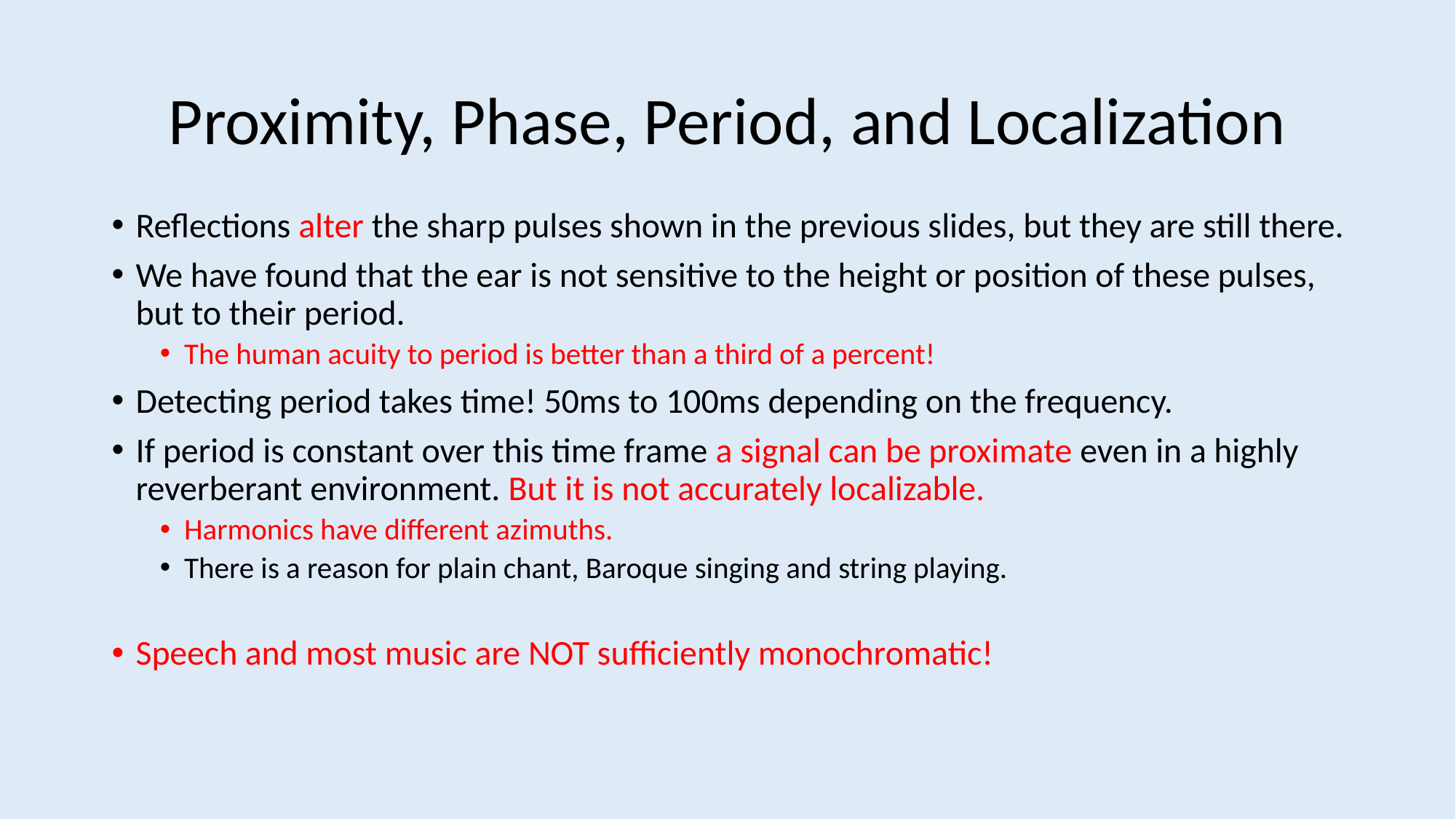

# Proximity, Phase, Period, and Localization
Reflections alter the sharp pulses shown in the previous slides, but they are still there.
We have found that the ear is not sensitive to the height or position of these pulses, but to their period.
The human acuity to period is better than a third of a percent!
Detecting period takes time! 50ms to 100ms depending on the frequency.
If period is constant over this time frame a signal can be proximate even in a highly reverberant environment. But it is not accurately localizable.
Harmonics have different azimuths.
There is a reason for plain chant, Baroque singing and string playing.

Speech and most music are NOT sufficiently monochromatic!